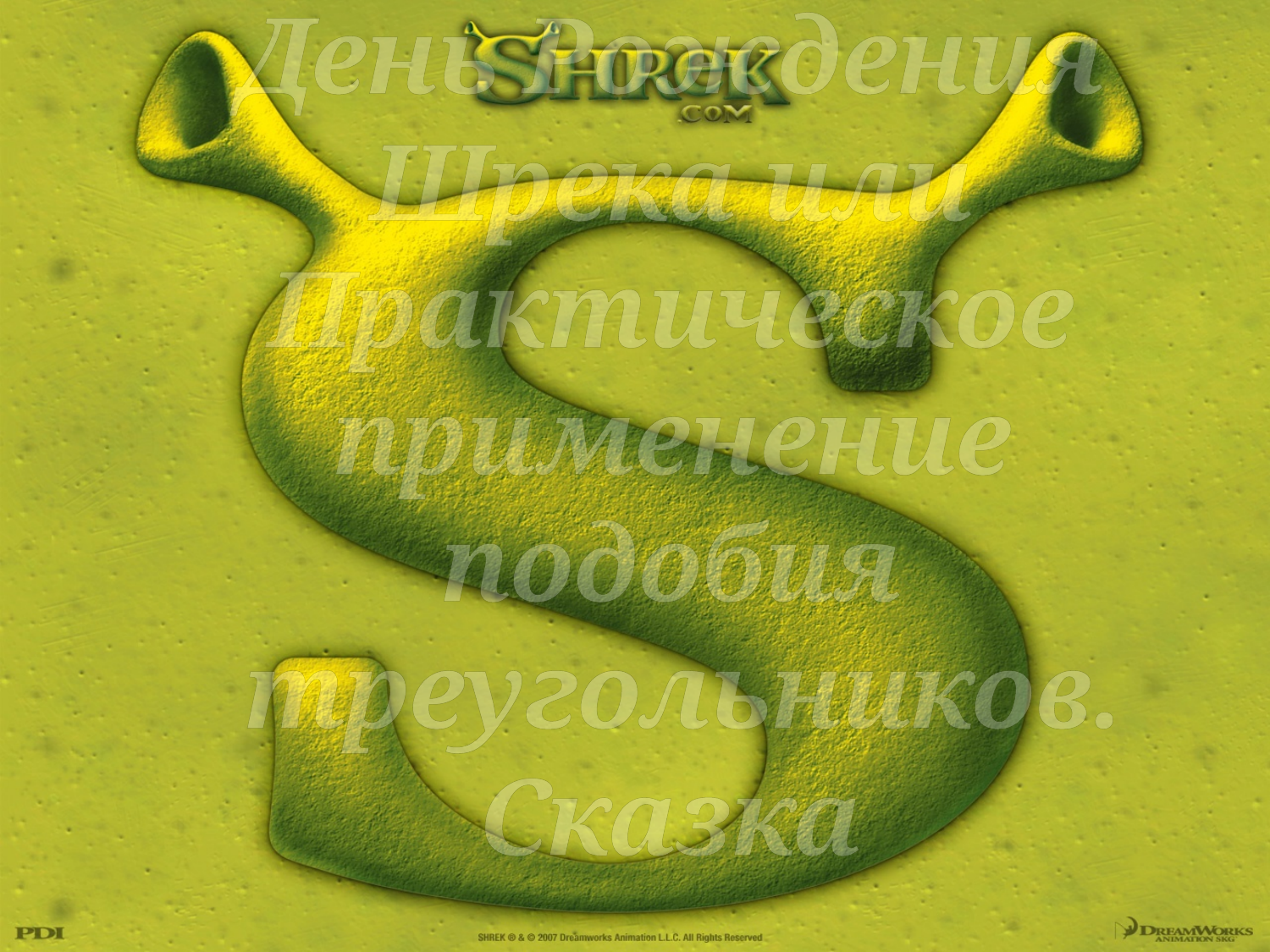

# День Рождения Шрека или Практическое применение подобия треугольников. Сказка